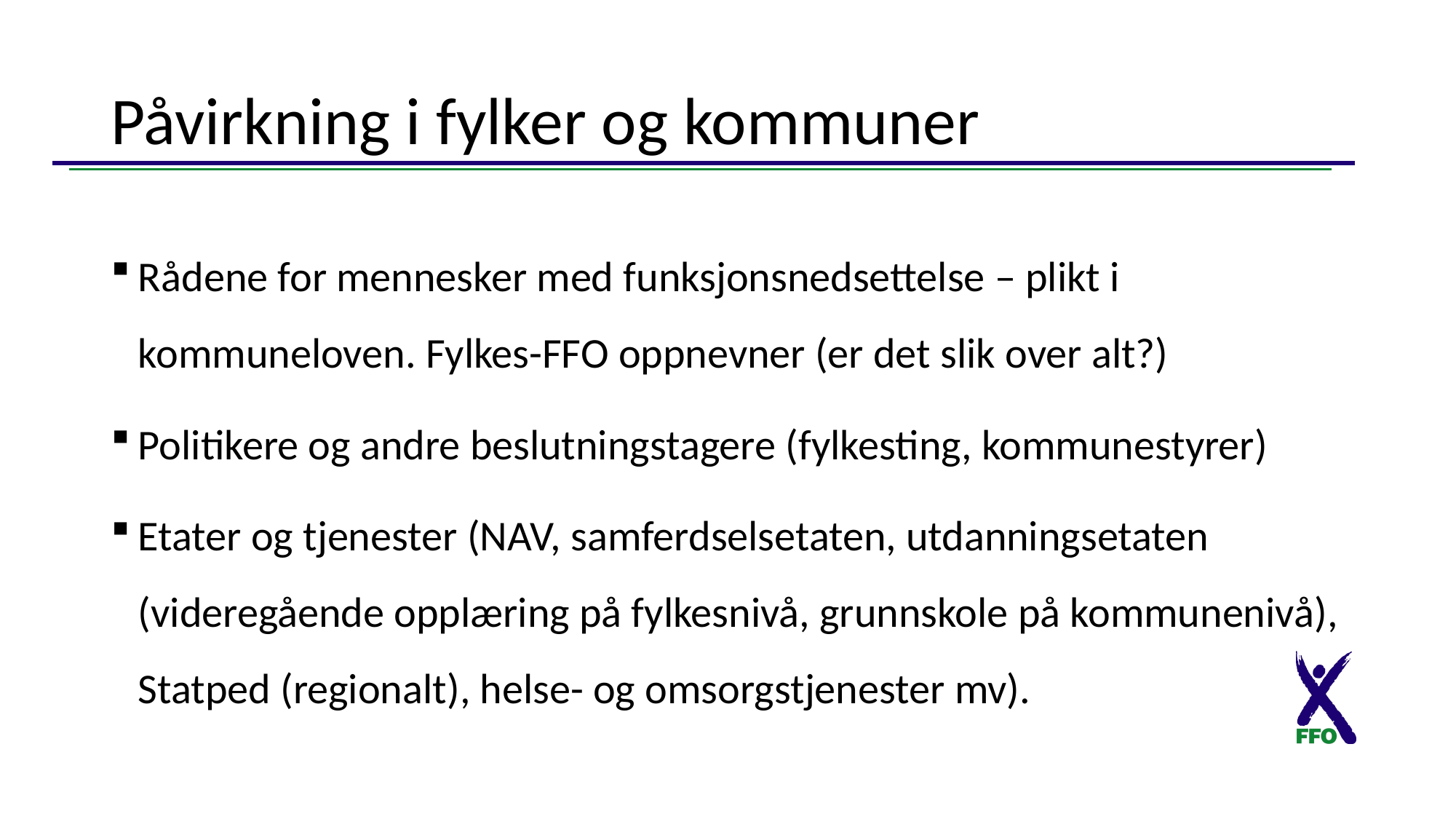

# Påvirkning i fylker og kommuner
Rådene for mennesker med funksjonsnedsettelse – plikt i kommuneloven. Fylkes-FFO oppnevner (er det slik over alt?)
Politikere og andre beslutningstagere (fylkesting, kommunestyrer)
Etater og tjenester (NAV, samferdselsetaten, utdanningsetaten (videregående opplæring på fylkesnivå, grunnskole på kommunenivå), Statped (regionalt), helse- og omsorgstjenester mv).